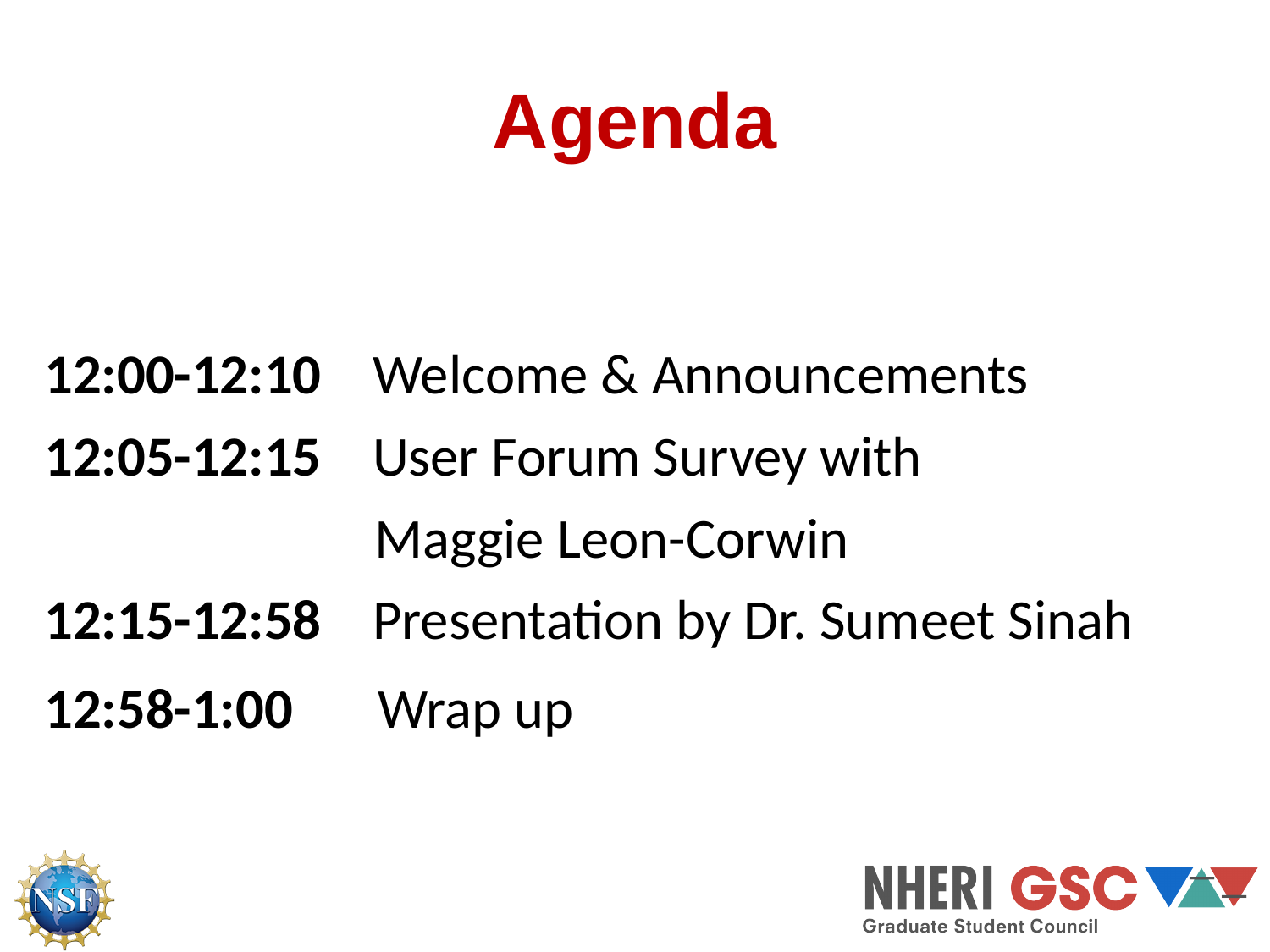

# Agenda
12:00-12:10    Welcome & Announcements
12:05-12:15    User Forum Survey with
		      Maggie Leon-Corwin
12:15-12:58    Presentation by Dr. Sumeet Sinah
12:58-1:00      Wrap up